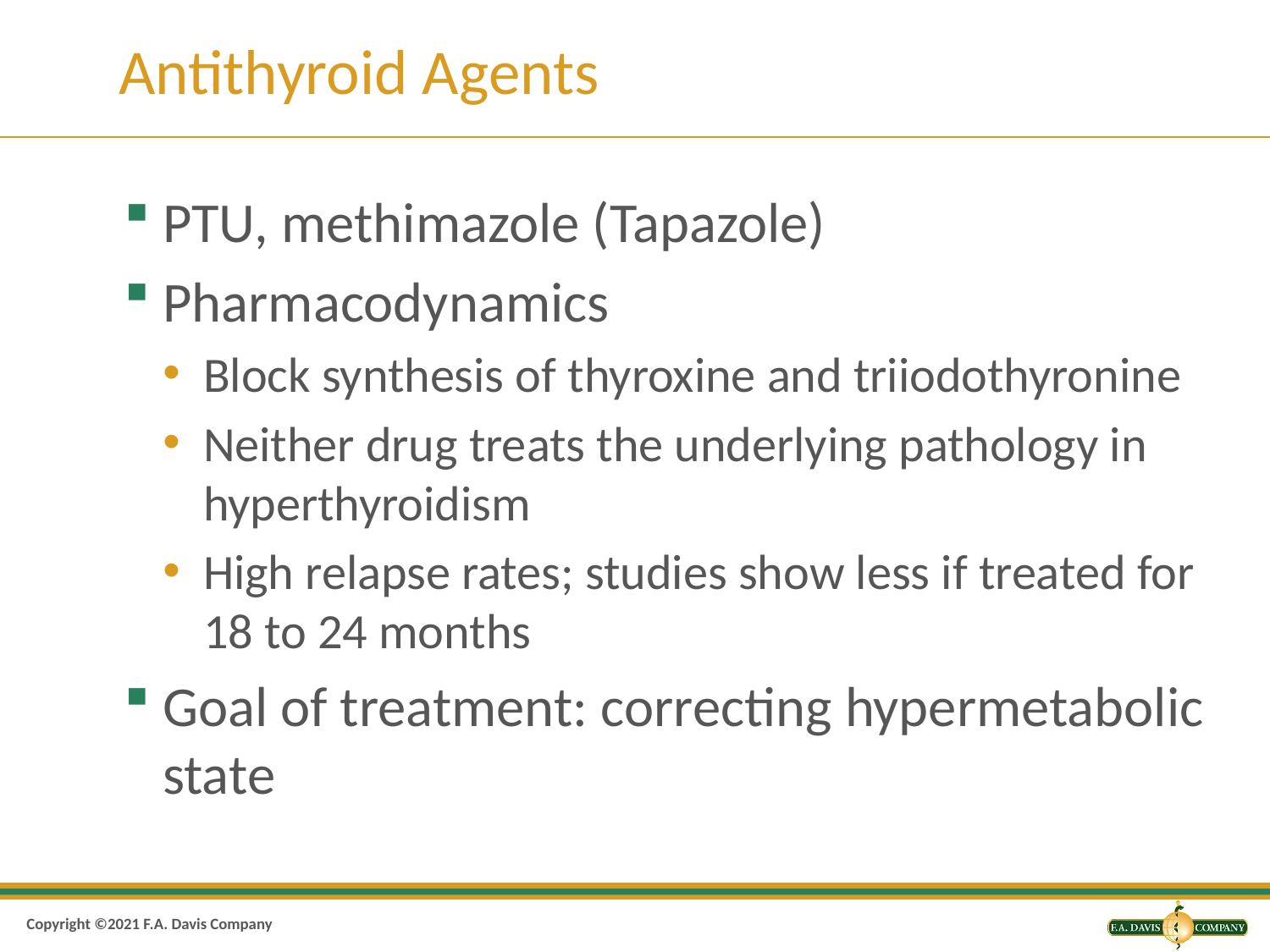

# Antithyroid Agents
PTU, methimazole (Tapazole)
Pharmacodynamics
Block synthesis of thyroxine and triiodothyronine
Neither drug treats the underlying pathology in hyperthyroidism
High relapse rates; studies show less if treated for 18 to 24 months
Goal of treatment: correcting hypermetabolic state